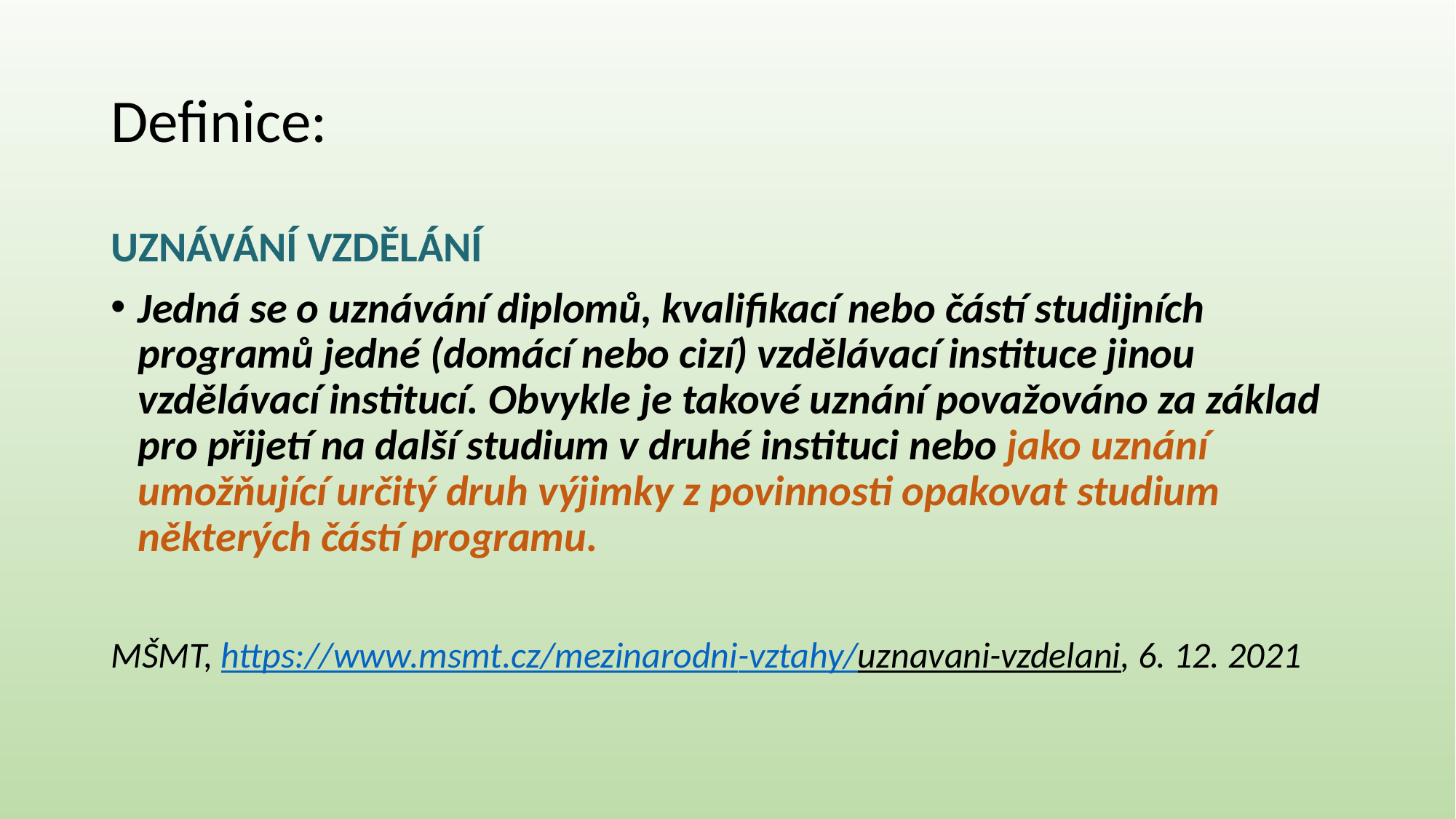

# Definice:
UZNÁVÁNÍ VZDĚLÁNÍ
Jedná se o uznávání diplomů, kvalifikací nebo částí studijních programů jedné (domácí nebo cizí) vzdělávací instituce jinou vzdělávací institucí. Obvykle je takové uznání považováno za základ pro přijetí na další studium v druhé instituci nebo jako uznání umožňující určitý druh výjimky z povinnosti opakovat studium některých částí programu.

MŠMT, https://www.msmt.cz/mezinarodni-vztahy/uznavani-vzdelani, 6. 12. 2021